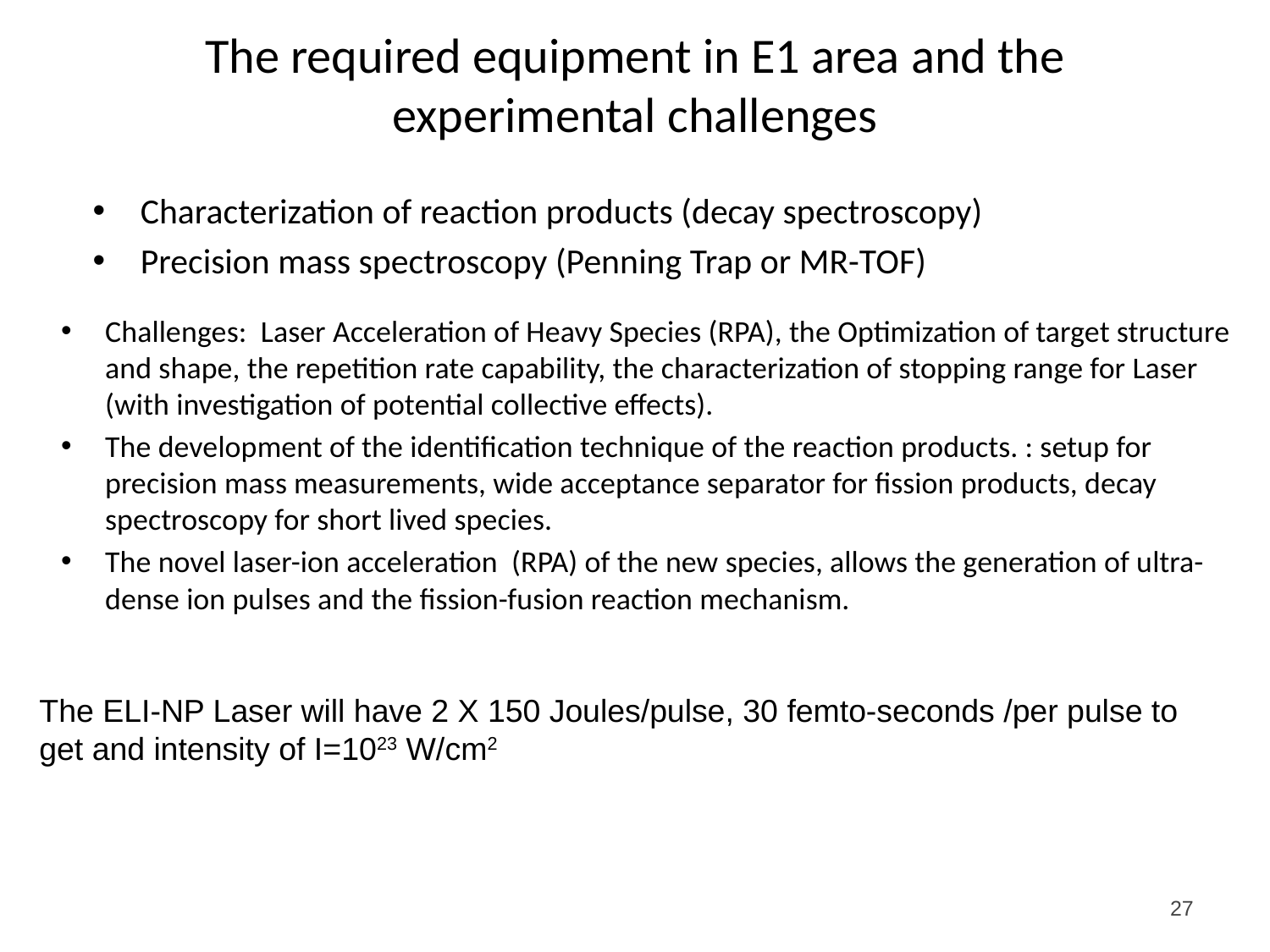

# The required equipment in E1 area and the experimental challenges
Characterization of reaction products (decay spectroscopy)
Precision mass spectroscopy (Penning Trap or MR-TOF)
Challenges:  Laser Acceleration of Heavy Species (RPA), the Optimization of target structure and shape, the repetition rate capability, the characterization of stopping range for Laser (with investigation of potential collective effects).
The development of the identification technique of the reaction products. : setup for precision mass measurements, wide acceptance separator for fission products, decay spectroscopy for short lived species.
The novel laser-ion acceleration  (RPA) of the new species, allows the generation of ultra-dense ion pulses and the fission-fusion reaction mechanism.
The ELI-NP Laser will have 2 X 150 Joules/pulse, 30 femto-seconds /per pulse to get and intensity of I=1023 W/cm2
27